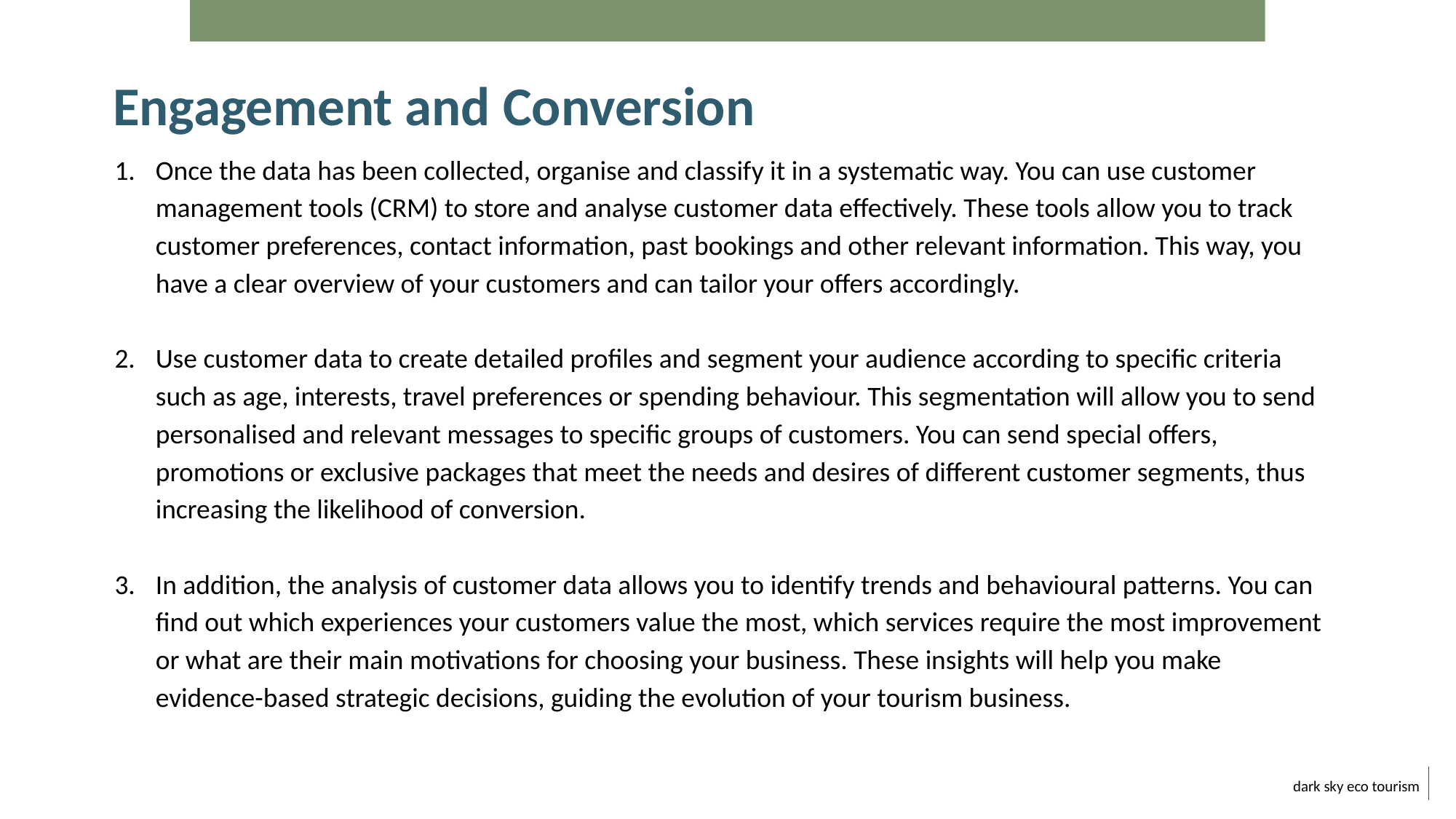

Engagement and Conversion

Once the data has been collected, organise and classify it in a systematic way. You can use customer management tools (CRM) to store and analyse customer data effectively. These tools allow you to track customer preferences, contact information, past bookings and other relevant information. This way, you have a clear overview of your customers and can tailor your offers accordingly.

Use customer data to create detailed profiles and segment your audience according to specific criteria such as age, interests, travel preferences or spending behaviour. This segmentation will allow you to send personalised and relevant messages to specific groups of customers. You can send special offers, promotions or exclusive packages that meet the needs and desires of different customer segments, thus increasing the likelihood of conversion.

In addition, the analysis of customer data allows you to identify trends and behavioural patterns. You can find out which experiences your customers value the most, which services require the most improvement or what are their main motivations for choosing your business. These insights will help you make evidence-based strategic decisions, guiding the evolution of your tourism business.